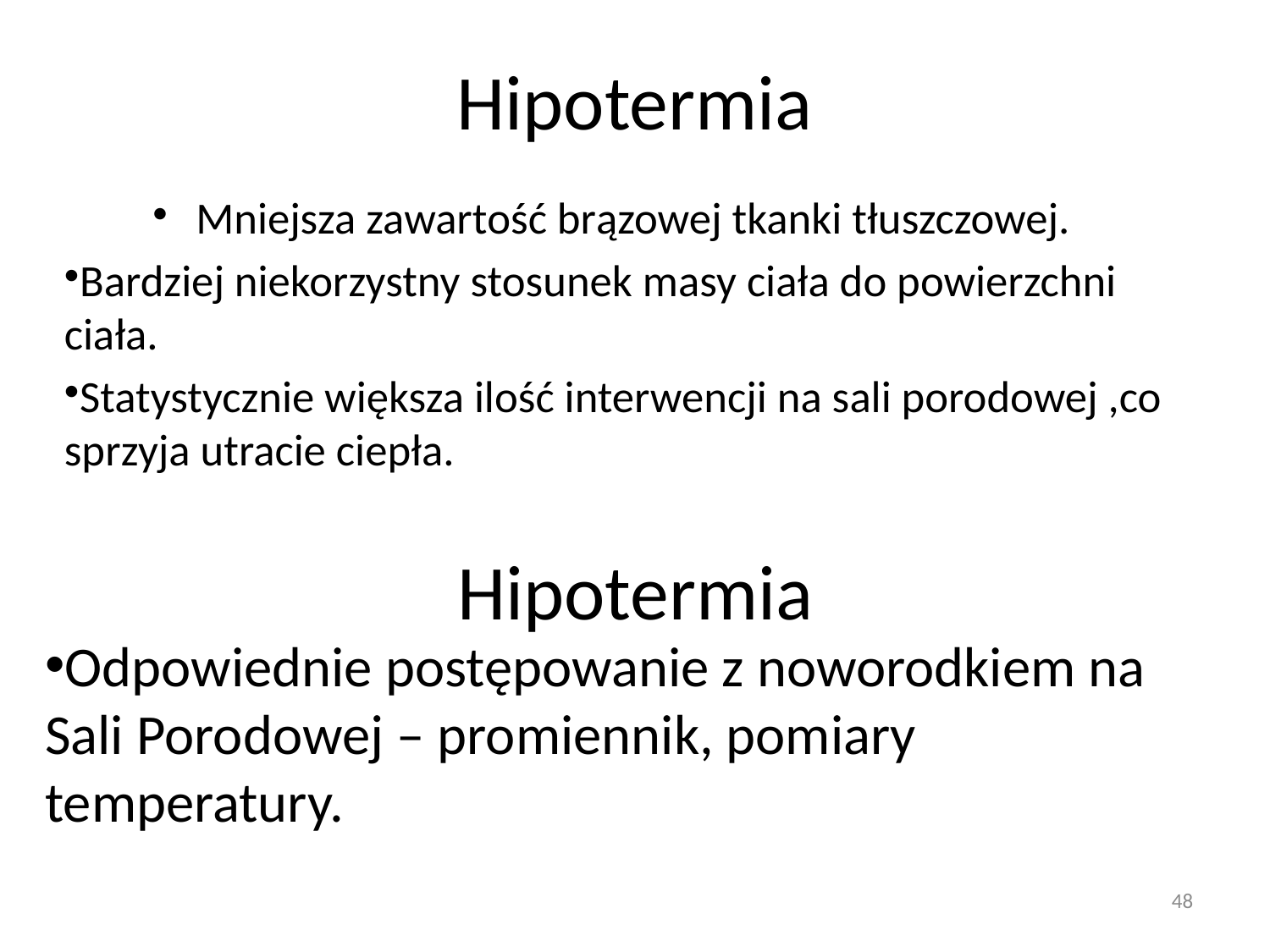

# Hipotermia
Mniejsza zawartość brązowej tkanki tłuszczowej.
Bardziej niekorzystny stosunek masy ciała do powierzchni ciała.
Statystycznie większa ilość interwencji na sali porodowej ,co sprzyja utracie ciepła.

Hipotermia
Odpowiednie postępowanie z noworodkiem na Sali Porodowej – promiennik, pomiary temperatury.
48